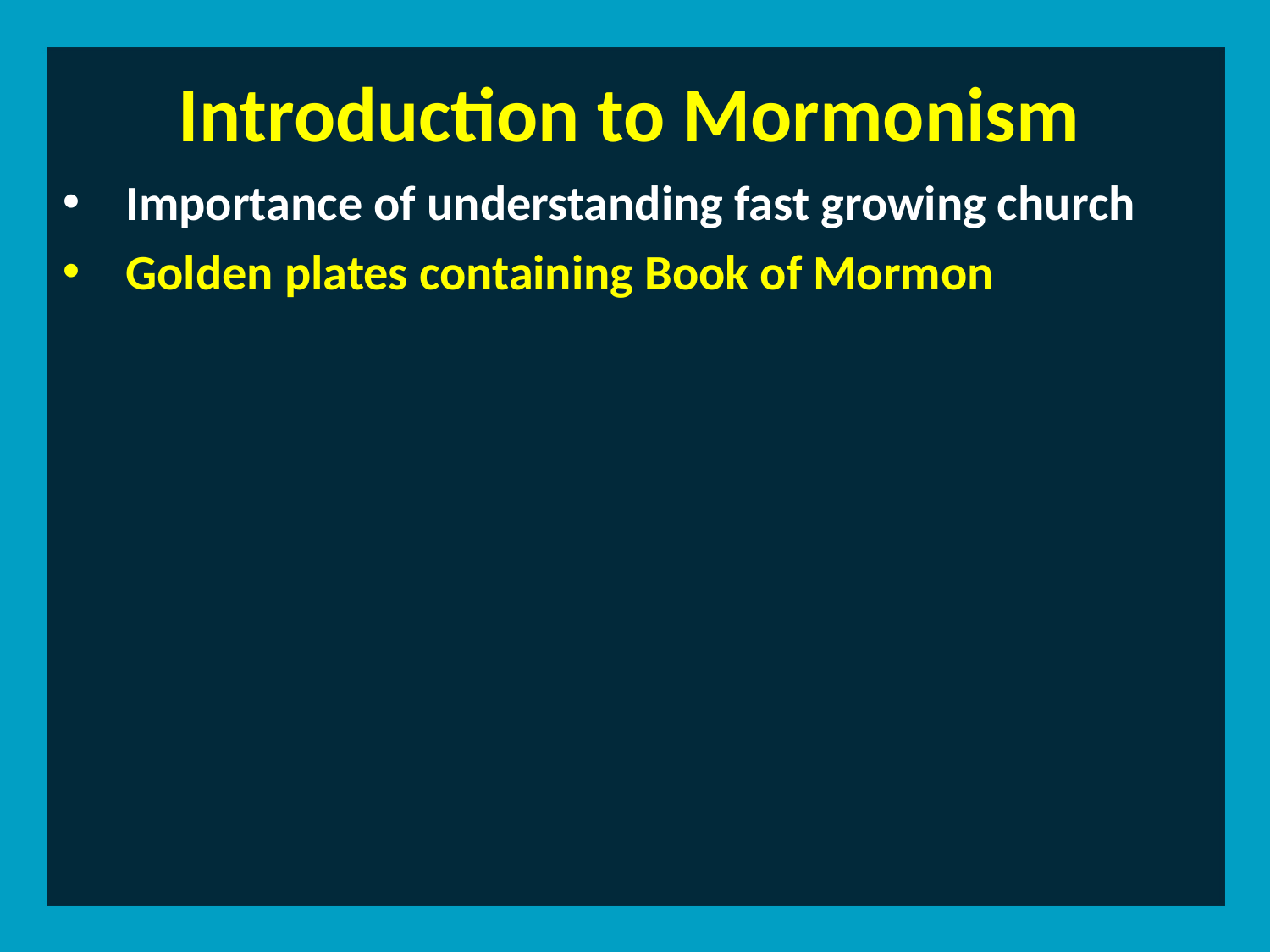

Introduction to Mormonism
Importance of understanding fast growing church
Golden plates containing Book of Mormon